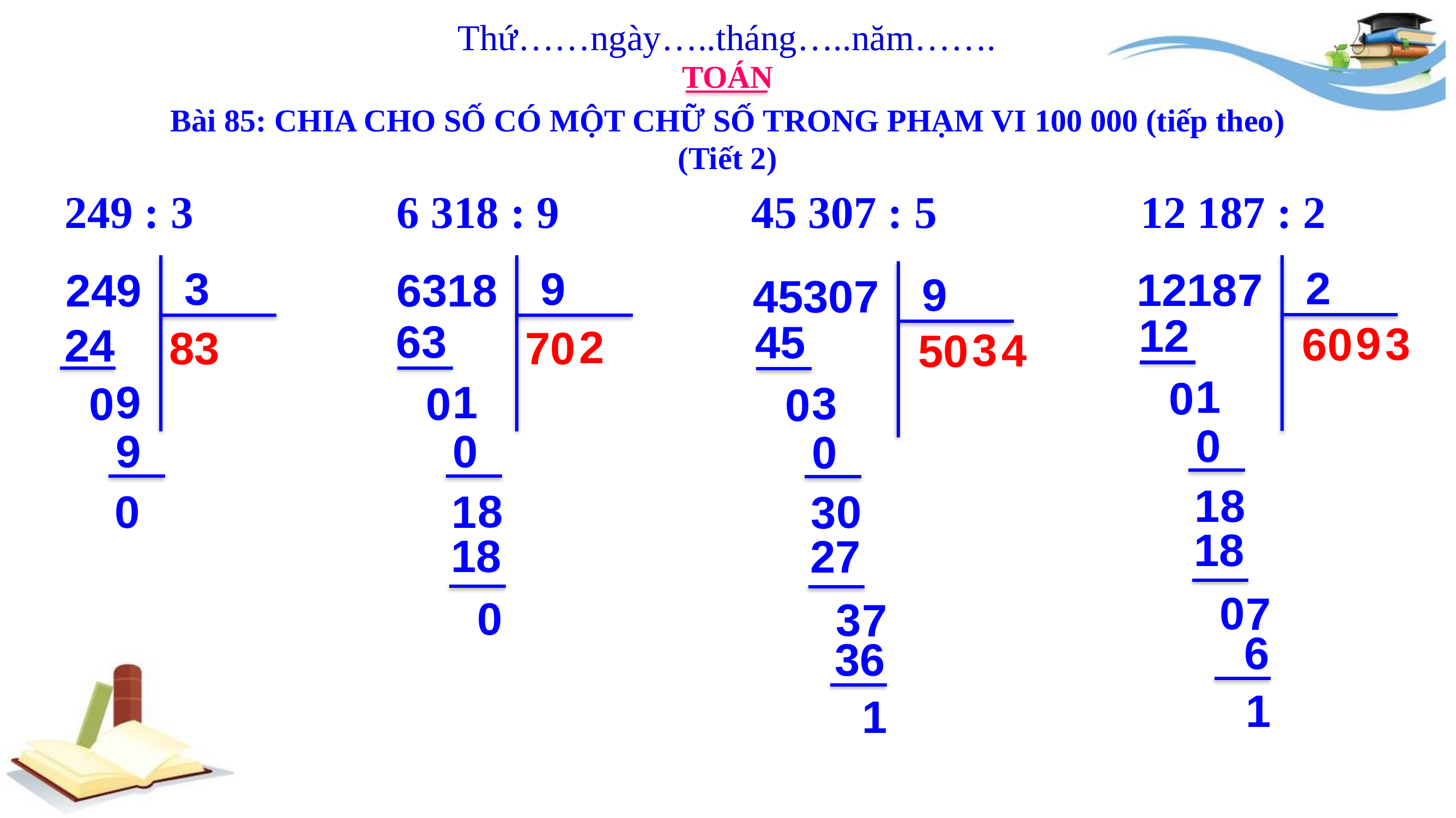

Thứ……ngày…..tháng…..năm…….
TOÁN
Bài 85: CHIA CHO SỐ CÓ MỘT CHỮ SỐ TRONG PHẠM VI 100 000 (tiếp theo)
(Tiết 2)
     249 : 3                  6 318 : 9                 45 307 : 5                  12 187 : 2
2
3
9
12187
249
6318
9
45307
12
63
45
9
3
6
0
24
2
8
3
7
0
3
4
5
0
1
0
9
1
3
0
0
0
0
9
0
0
8
1
8
0
1
0
3
18
18
27
0
7
0
3
7
  6
36
1
1